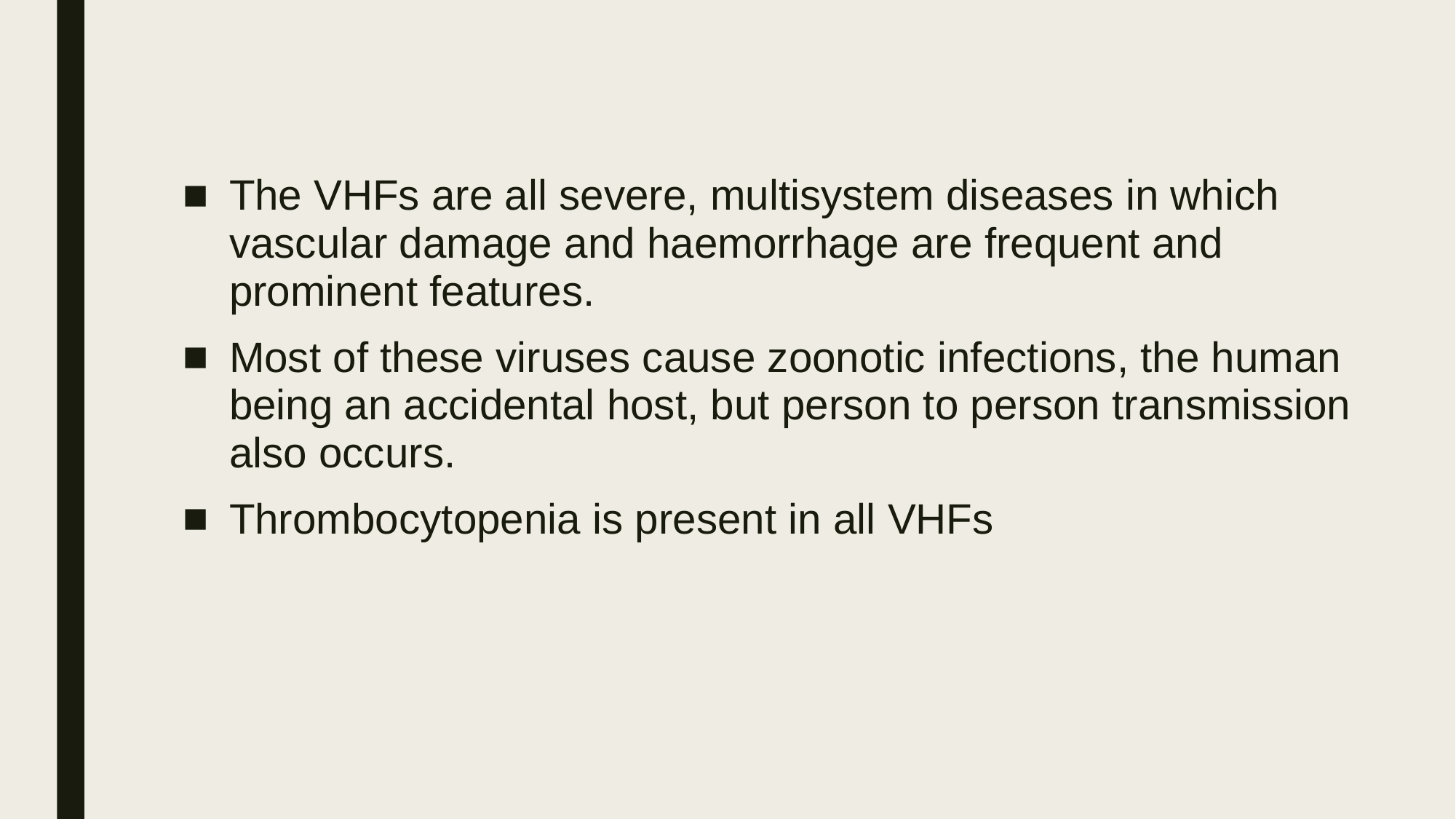

The VHFs are all severe, multisystem diseases in which vascular damage and haemorrhage are frequent and prominent features.
Most of these viruses cause zoonotic infections, the human being an accidental host, but person to person transmission also occurs.
Thrombocytopenia is present in all VHFs